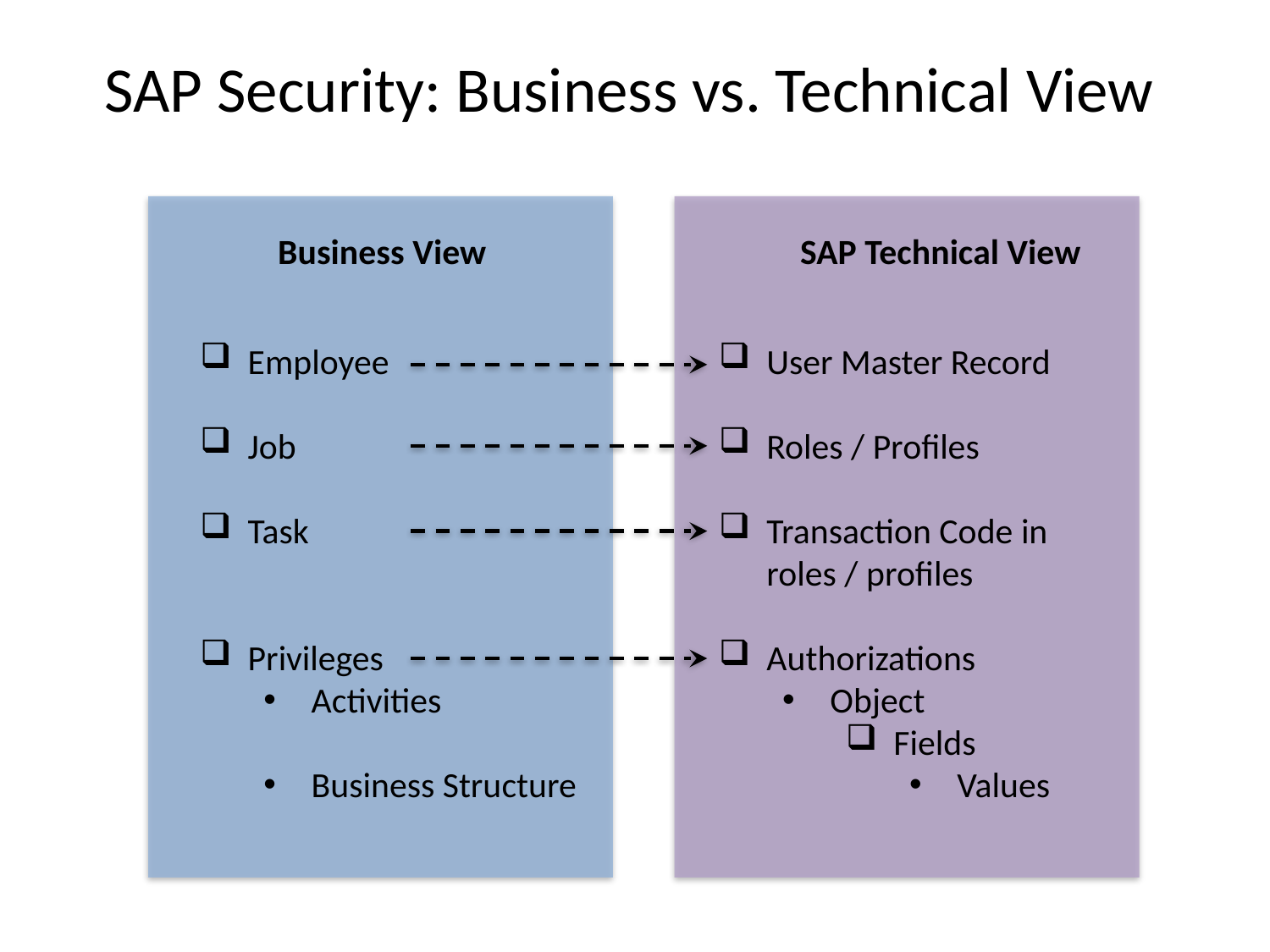

# SAP Security: Business vs. Technical View

Business View
SAP Technical View
Employee
Job
Task
Privileges
Activities
Business Structure
User Master Record
Roles / Profiles
Transaction Code in
roles / profiles
Authorizations
Object
Fields
Values